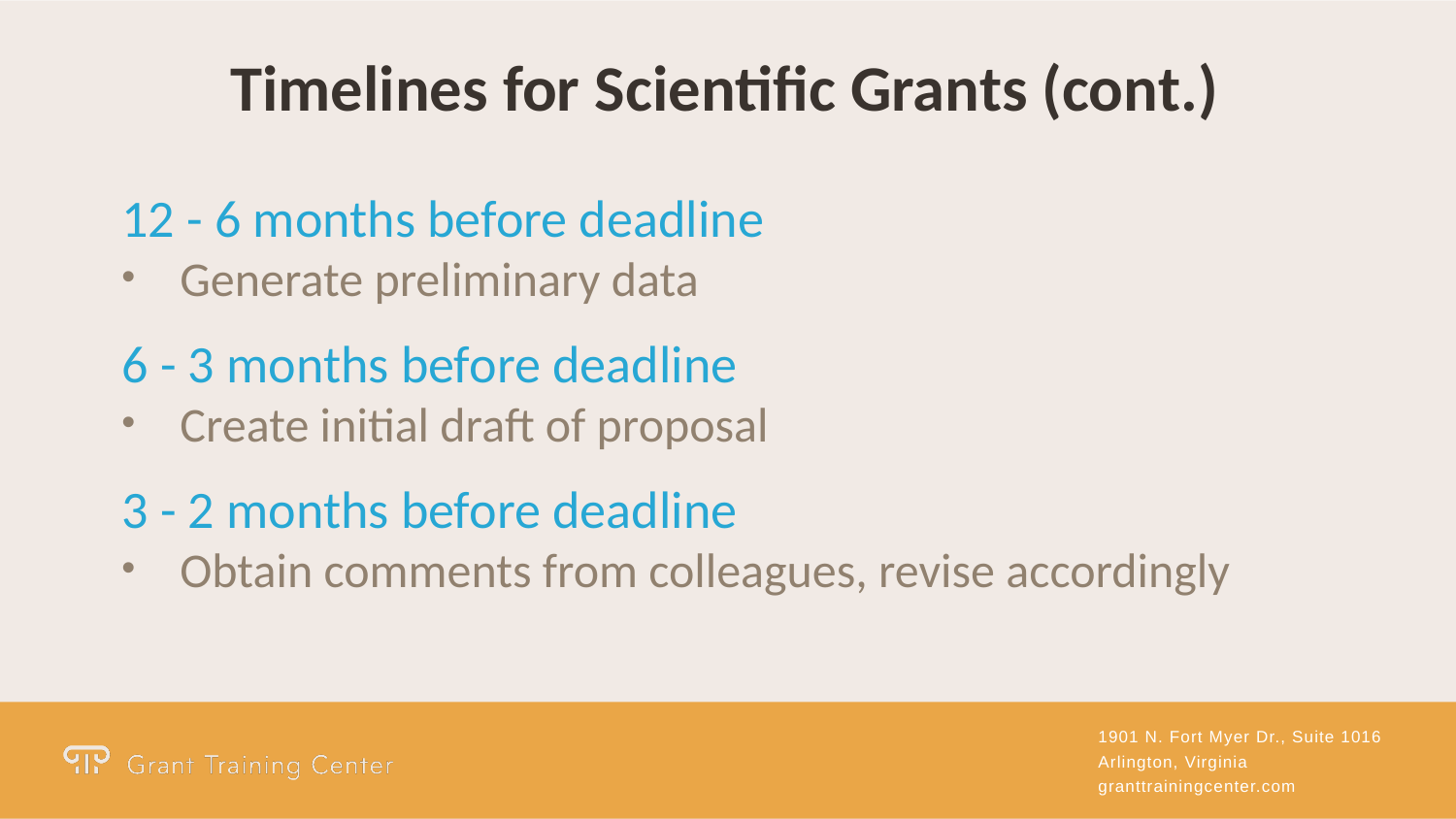

Timelines for Scientific Grants (cont.)
12 - 6 months before deadline
Generate preliminary data
6 - 3 months before deadline
Create initial draft of proposal
3 - 2 months before deadline
Obtain comments from colleagues, revise accordingly